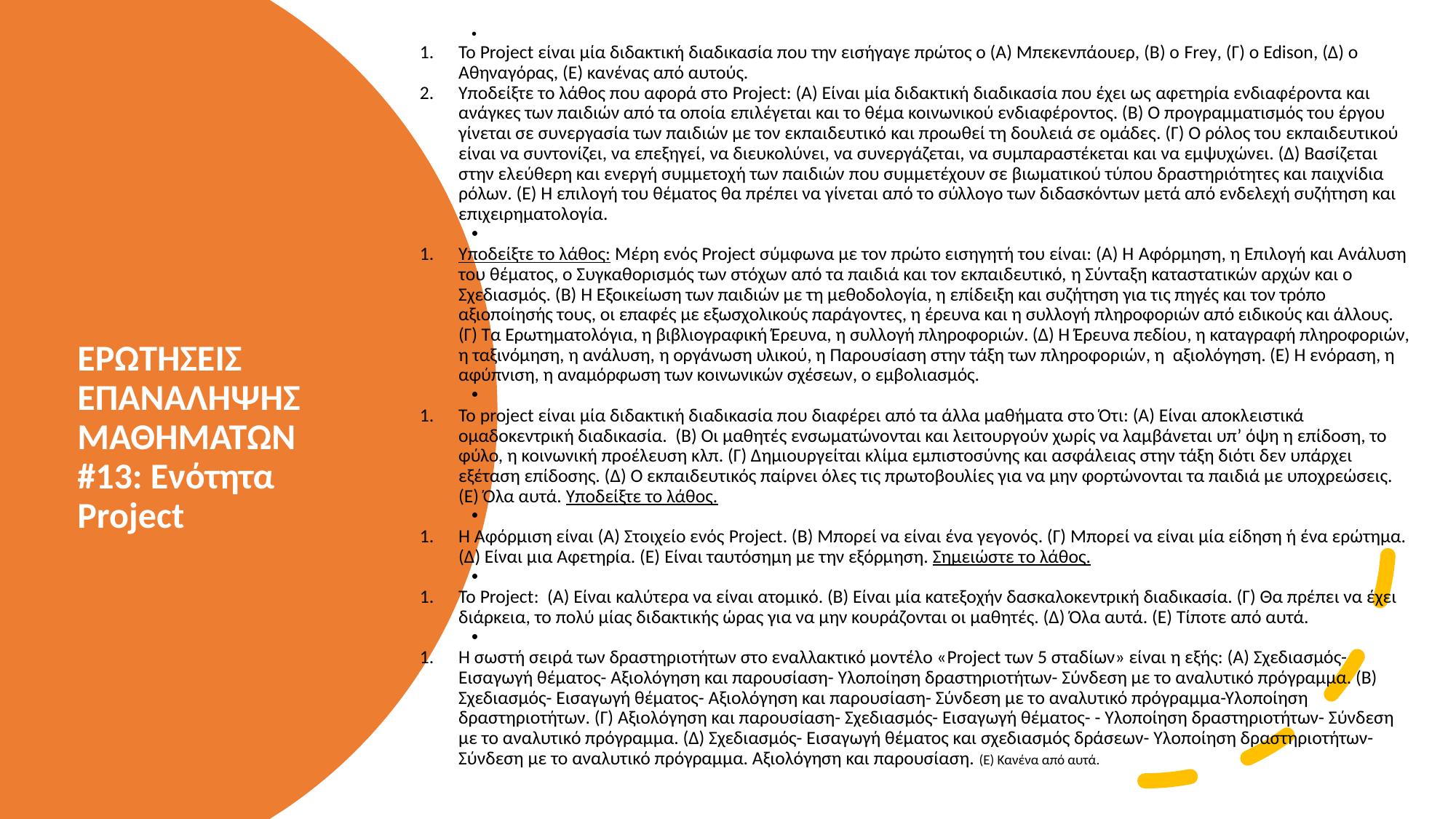

Το Project είναι μία διδακτική διαδικασία που την εισήγαγε πρώτος ο (Α) Μπεκενπάουερ, (Β) ο Frey, (Γ) ο Edison, (Δ) ο Αθηναγόρας, (Ε) κανένας από αυτούς.
Υποδείξτε το λάθος που αφορά στο Project: (Α) Είναι μία διδακτική διαδικασία που έχει ως αφετηρία ενδιαφέροντα και ανάγκες των παιδιών από τα οποία επιλέγεται και το θέμα κοινωνικού ενδιαφέροντος. (Β) Ο προγραμματισμός του έργου γίνεται σε συνεργασία των παιδιών με τον εκπαιδευτικό και προωθεί τη δουλειά σε ομάδες. (Γ) Ο ρόλος του εκπαιδευτικού είναι να συντονίζει, να επεξηγεί, να διευκολύνει, να συνεργάζεται, να συμπαραστέκεται και να εμψυχώνει. (Δ) Βασίζεται στην ελεύθερη και ενεργή συμμετοχή των παιδιών που συμμετέχουν σε βιωματικού τύπου δραστηριότητες και παιχνίδια ρόλων. (Ε) Η επιλογή του θέματος θα πρέπει να γίνεται από το σύλλογο των διδασκόντων μετά από ενδελεχή συζήτηση και επιχειρηματολογία.

Υποδείξτε το λάθος: Μέρη ενός Project σύμφωνα με τον πρώτο εισηγητή του είναι: (Α) Η Αφόρμηση, η Επιλογή και Ανάλυση του θέματος, ο Συγκαθορισμός των στόχων από τα παιδιά και τον εκπαιδευτικό, η Σύνταξη καταστατικών αρχών και ο Σχεδιασμός. (Β) Η Εξοικείωση των παιδιών με τη μεθοδολογία, η επίδειξη και συζήτηση για τις πηγές και τον τρόπο αξιοποίησής τους, οι επαφές με εξωσχολικούς παράγοντες, η έρευνα και η συλλογή πληροφοριών από ειδικούς και άλλους. (Γ) Τα Ερωτηματολόγια, η βιβλιογραφική Έρευνα, η συλλογή πληροφοριών. (Δ) Η Έρευνα πεδίου, η καταγραφή πληροφοριών, η ταξινόμηση, η ανάλυση, η οργάνωση υλικού, η Παρουσίαση στην τάξη των πληροφοριών, η  αξιολόγηση. (Ε) Η ενόραση, η αφύπνιση, η αναμόρφωση των κοινωνικών σχέσεων, ο εμβολιασμός.

Το project είναι μία διδακτική διαδικασία που διαφέρει από τα άλλα μαθήματα στο Ότι: (Α) Είναι αποκλειστικά ομαδοκεντρική διαδικασία.  (Β) Οι μαθητές ενσωματώνονται και λειτουργούν χωρίς να λαμβάνεται υπ’ όψη η επίδοση, το φύλο, η κοινωνική προέλευση κλπ. (Γ) Δημιουργείται κλίμα εμπιστοσύνης και ασφάλειας στην τάξη διότι δεν υπάρχει εξέταση επίδοσης. (Δ) Ο εκπαιδευτικός παίρνει όλες τις πρωτοβουλίες για να μην φορτώνονται τα παιδιά με υποχρεώσεις. (Ε) Όλα αυτά. Υποδείξτε το λάθος.

Η Αφόρμιση είναι (Α) Στοιχείο ενός Project. (B) Μπορεί να είναι ένα γεγονός. (Γ) Μπορεί να είναι μία είδηση ή ένα ερώτημα. (Δ) Είναι μια Αφετηρία. (Ε) Είναι ταυτόσημη με την εξόρμηση. Σημειώστε το λάθος.

Το Project:  (Α) Είναι καλύτερα να είναι ατομικό. (Β) Είναι μία κατεξοχήν δασκαλοκεντρική διαδικασία. (Γ) Θα πρέπει να έχει διάρκεια, το πολύ μίας διδακτικής ώρας για να μην κουράζονται οι μαθητές. (Δ) Όλα αυτά. (Ε) Τίποτε από αυτά.

Η σωστή σειρά των δραστηριοτήτων στο εναλλακτικό μοντέλο «Project των 5 σταδίων» είναι η εξής: (Α) Σχεδιασμός- Εισαγωγή θέματος- Αξιολόγηση και παρουσίαση- Υλοποίηση δραστηριοτήτων- Σύνδεση με το αναλυτικό πρόγραμμα. (Β) Σχεδιασμός- Εισαγωγή θέματος- Αξιολόγηση και παρουσίαση- Σύνδεση με το αναλυτικό πρόγραμμα-Υλοποίηση δραστηριοτήτων. (Γ) Αξιολόγηση και παρουσίαση- Σχεδιασμός- Εισαγωγή θέματος- - Υλοποίηση δραστηριοτήτων- Σύνδεση με το αναλυτικό πρόγραμμα. (Δ) Σχεδιασμός- Εισαγωγή θέματος και σχεδιασμός δράσεων- Υλοποίηση δραστηριοτήτων- Σύνδεση με το αναλυτικό πρόγραμμα. Αξιολόγηση και παρουσίαση. (Ε) Κανένα από αυτά.

# ΕΡΩΤΗΣΕΙΣ ΕΠΑΝΑΛΗΨΗΣ ΜΑΘΗΜΑΤΩΝ #13: Ενότητα Project